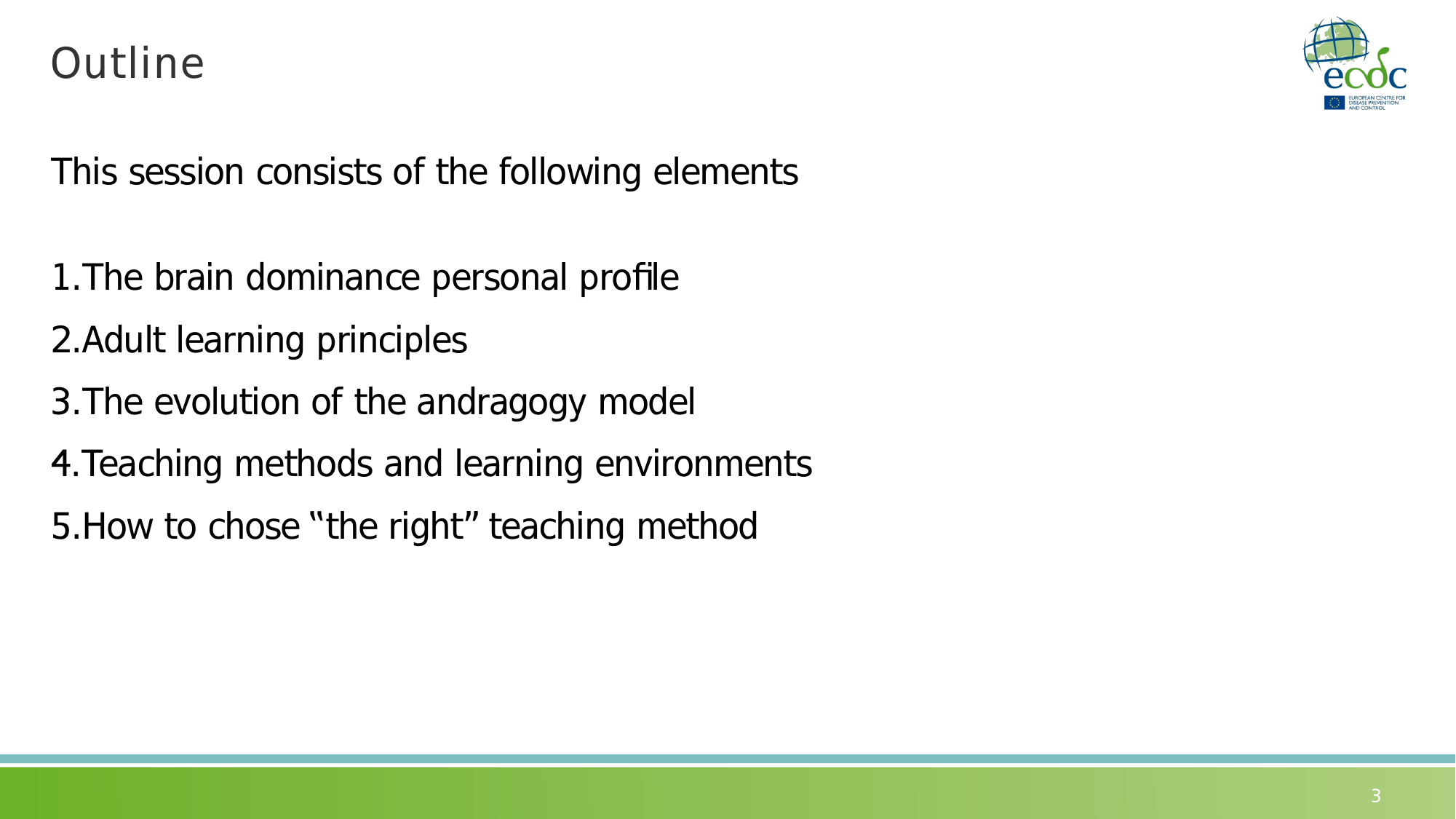

3
# Outline
This session consists of the following elements

The brain dominance personal profile
Adult learning principles
The evolution of the andragogy model
Teaching methods and learning environments
How to chose “the right” teaching method